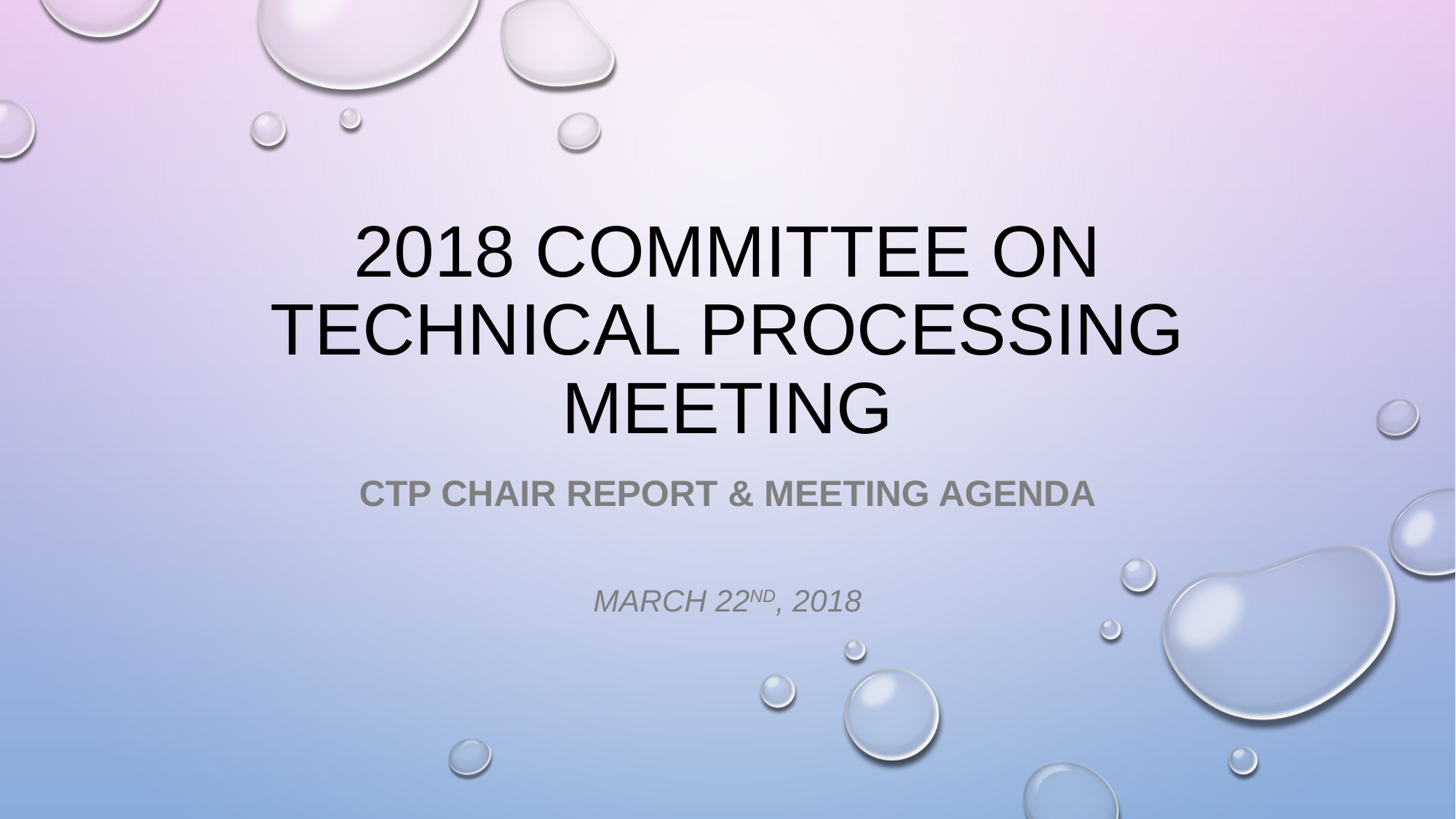

# 2018 COMMITTEE ON TECHNICAL PROCESSING MEETING
CTP CHAIR REPORT & MEETING AGENDA

MARCH 22ND, 2018